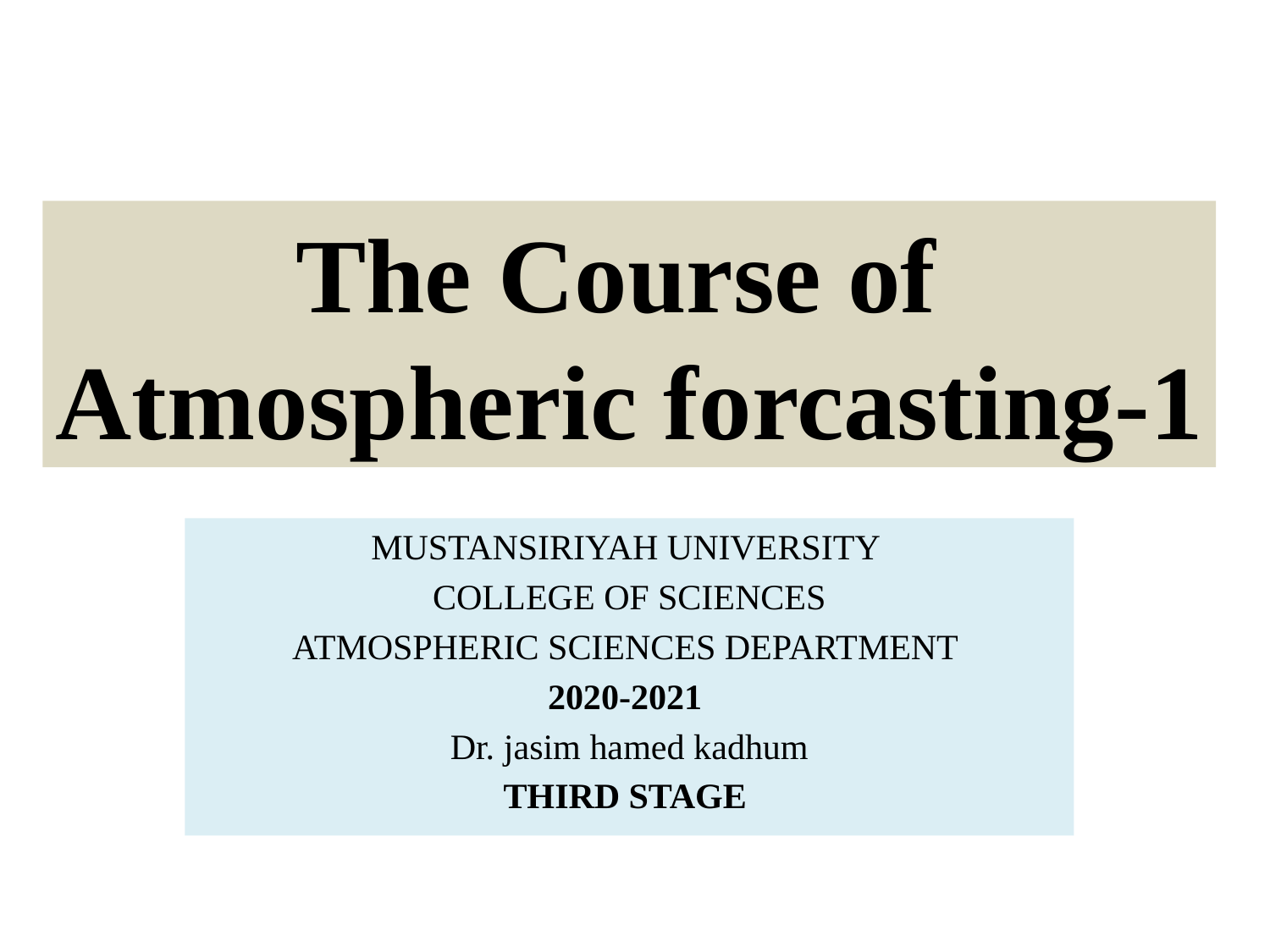

The Course of
Atmospheric forcasting-1
MUSTANSIRIYAH UNIVERSITY
COLLEGE OF SCIENCES
ATMOSPHERIC SCIENCES DEPARTMENT
2020-2021
Dr. jasim hamed kadhum
THIRD STAGE